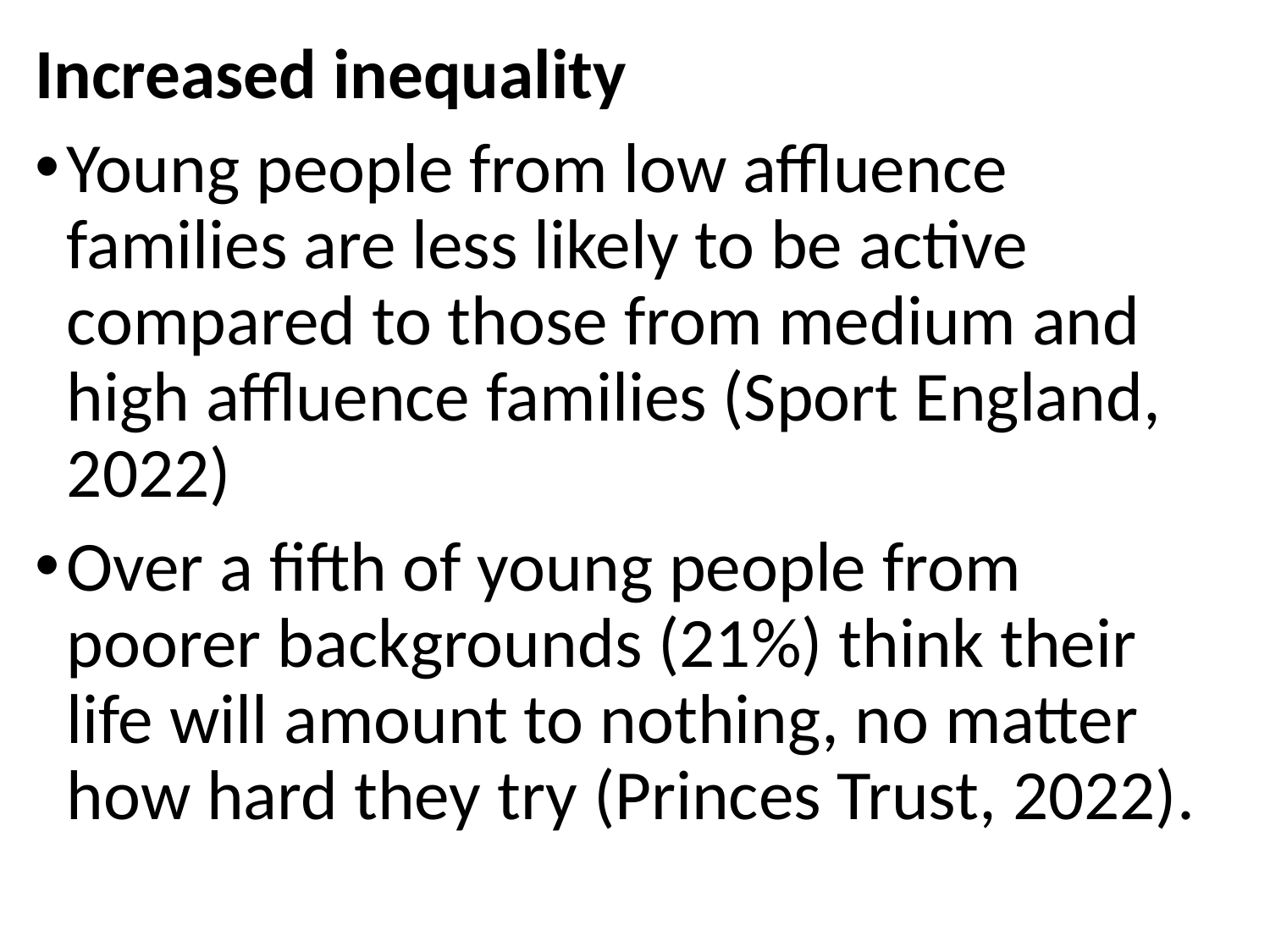

Increased inequality
Young people from low affluence families are less likely to be active compared to those from medium and high affluence families (Sport England, 2022)
Over a fifth of young people from poorer backgrounds (21%) think their life will amount to nothing, no matter how hard they try (Princes Trust, 2022).